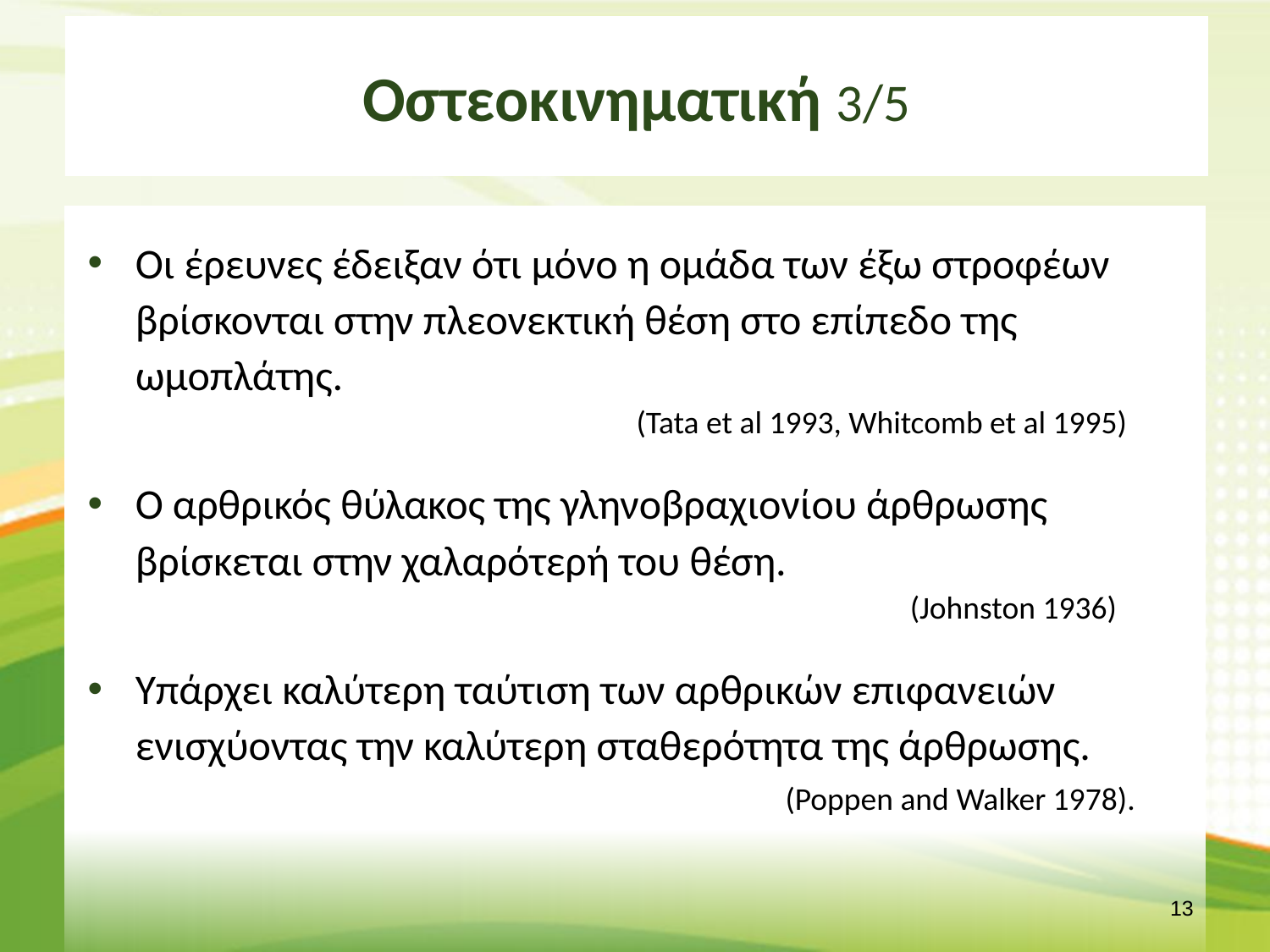

# Οστεοκινηματική 3/5
Οι έρευνες έδειξαν ότι μόνο η ομάδα των έξω στροφέων βρίσκονται στην πλεονεκτική θέση στο επίπεδο της ωμοπλάτης.
(Tata et al 1993, Whitcomb et al 1995)
Ο αρθρικός θύλακος της γληνοβραχιονίου άρθρωσης βρίσκεται στην χαλαρότερή του θέση.
(Johnston 1936)
Υπάρχει καλύτερη ταύτιση των αρθρικών επιφανειών ενισχύοντας την καλύτερη σταθερότητα της άρθρωσης.
(Poppen and Walker 1978).

13